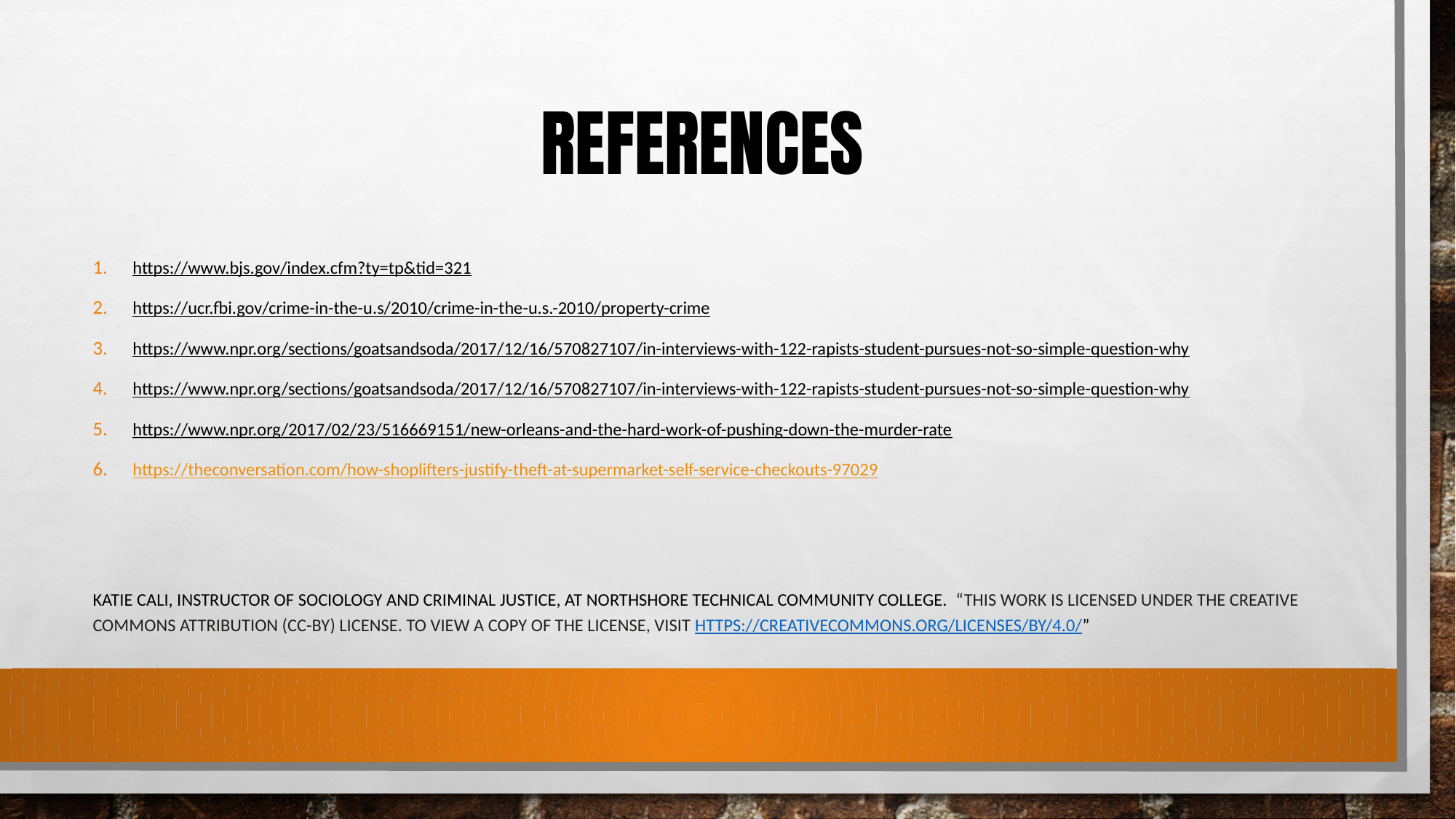

# References
https://www.bjs.gov/index.cfm?ty=tp&tid=321
https://ucr.fbi.gov/crime-in-the-u.s/2010/crime-in-the-u.s.-2010/property-crime
https://www.npr.org/sections/goatsandsoda/2017/12/16/570827107/in-interviews-with-122-rapists-student-pursues-not-so-simple-question-why
https://www.npr.org/sections/goatsandsoda/2017/12/16/570827107/in-interviews-with-122-rapists-student-pursues-not-so-simple-question-why
https://www.npr.org/2017/02/23/516669151/new-orleans-and-the-hard-work-of-pushing-down-the-murder-rate
https://theconversation.com/how-shoplifters-justify-theft-at-supermarket-self-service-checkouts-97029

Katie Cali, Instructor of Sociology and Criminal Justice, at Northshore Technical Community College.  “This work is licensed under the Creative Commons Attribution (CC-BY) License. To view a copy of the license, visit https://creativecommons.org/licenses/by/4.0/”